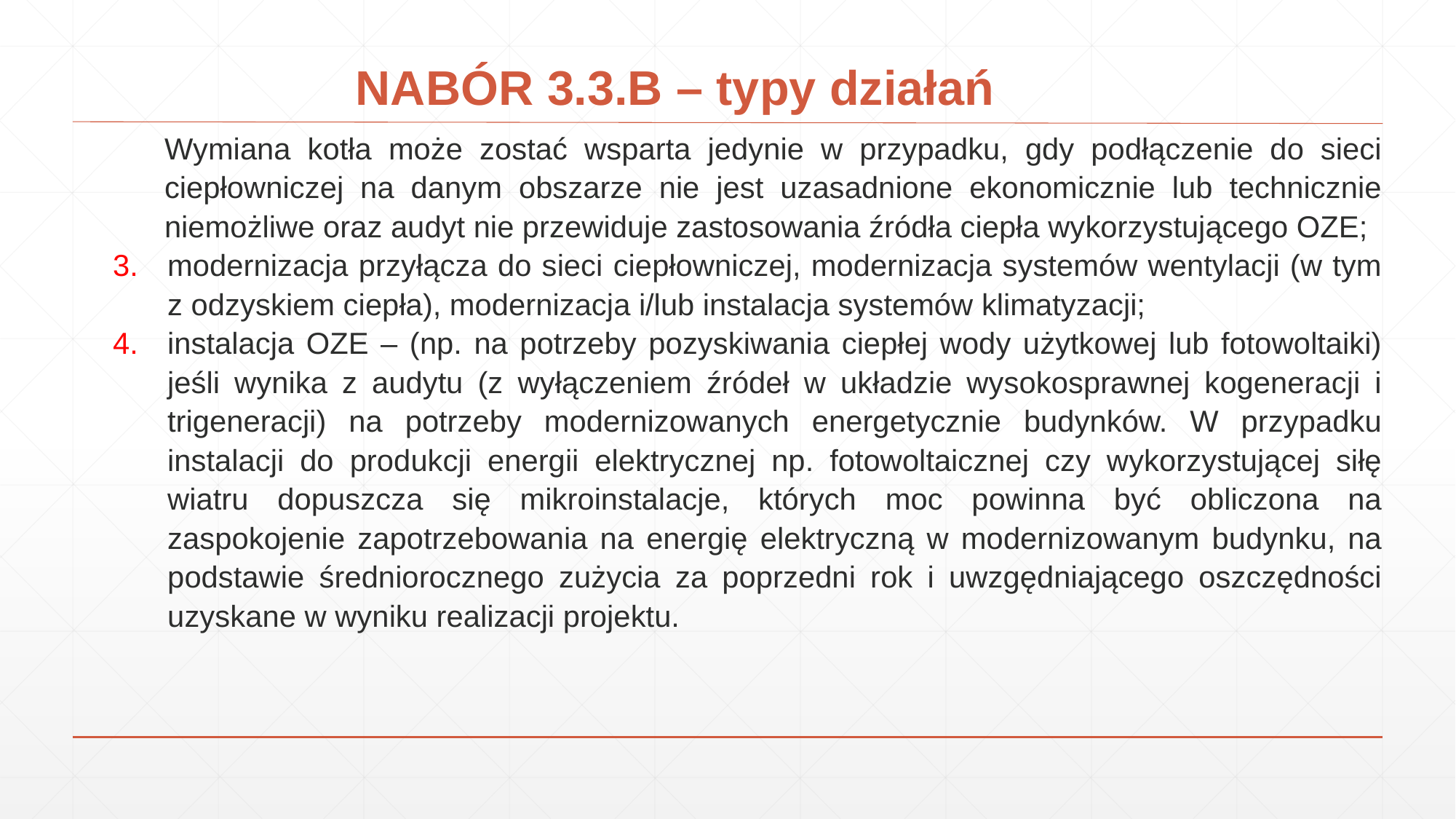

# NABÓR 3.3.B – typy działań
Wymiana kotła może zostać wsparta jedynie w przypadku, gdy podłączenie do sieci ciepłowniczej na danym obszarze nie jest uzasadnione ekonomicznie lub technicznie niemożliwe oraz audyt nie przewiduje zastosowania źródła ciepła wykorzystującego OZE;
modernizacja przyłącza do sieci ciepłowniczej, modernizacja systemów wentylacji (w tym z odzyskiem ciepła), modernizacja i/lub instalacja systemów klimatyzacji;
instalacja OZE – (np. na potrzeby pozyskiwania ciepłej wody użytkowej lub fotowoltaiki) jeśli wynika z audytu (z wyłączeniem źródeł w układzie wysokosprawnej kogeneracji i trigeneracji) na potrzeby modernizowanych energetycznie budynków. W przypadku instalacji do produkcji energii elektrycznej np. fotowoltaicznej czy wykorzystującej siłę wiatru dopuszcza się mikroinstalacje, których moc powinna być obliczona na zaspokojenie zapotrzebowania na energię elektryczną w modernizowanym budynku, na podstawie średniorocznego zużycia za poprzedni rok i uwzgędniającego oszczędności uzyskane w wyniku realizacji projektu.